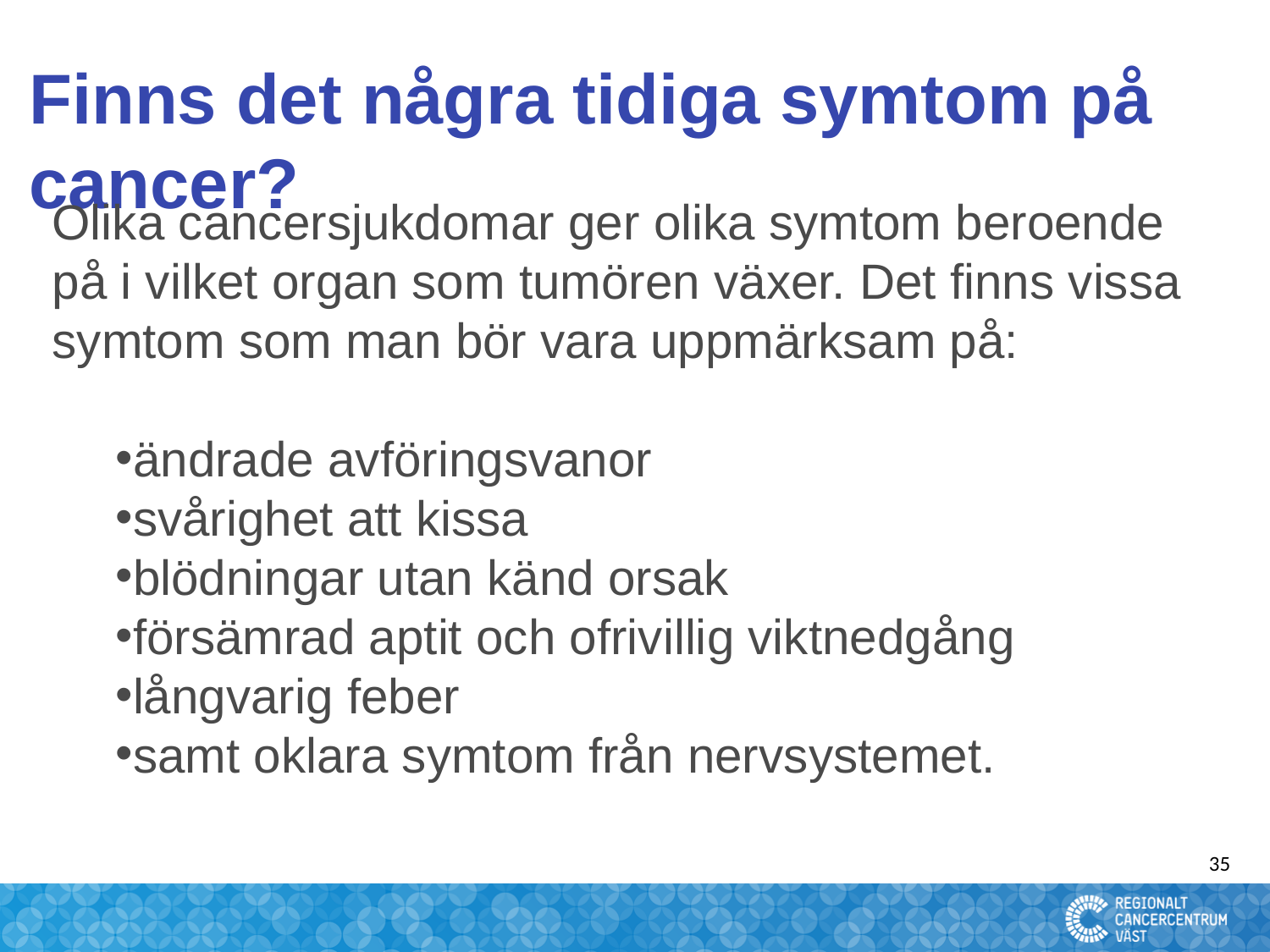

Finns det några tidiga symtom på cancer?

#
Olika cancersjukdomar ger olika symtom beroende på i vilket organ som tumören växer. Det finns vissa symtom som man bör vara uppmärksam på:

ändrade avföringsvanor
svårighet att kissa
blödningar utan känd orsak
försämrad aptit och ofrivillig viktnedgång
långvarig feber
samt oklara symtom från nervsystemet.

35